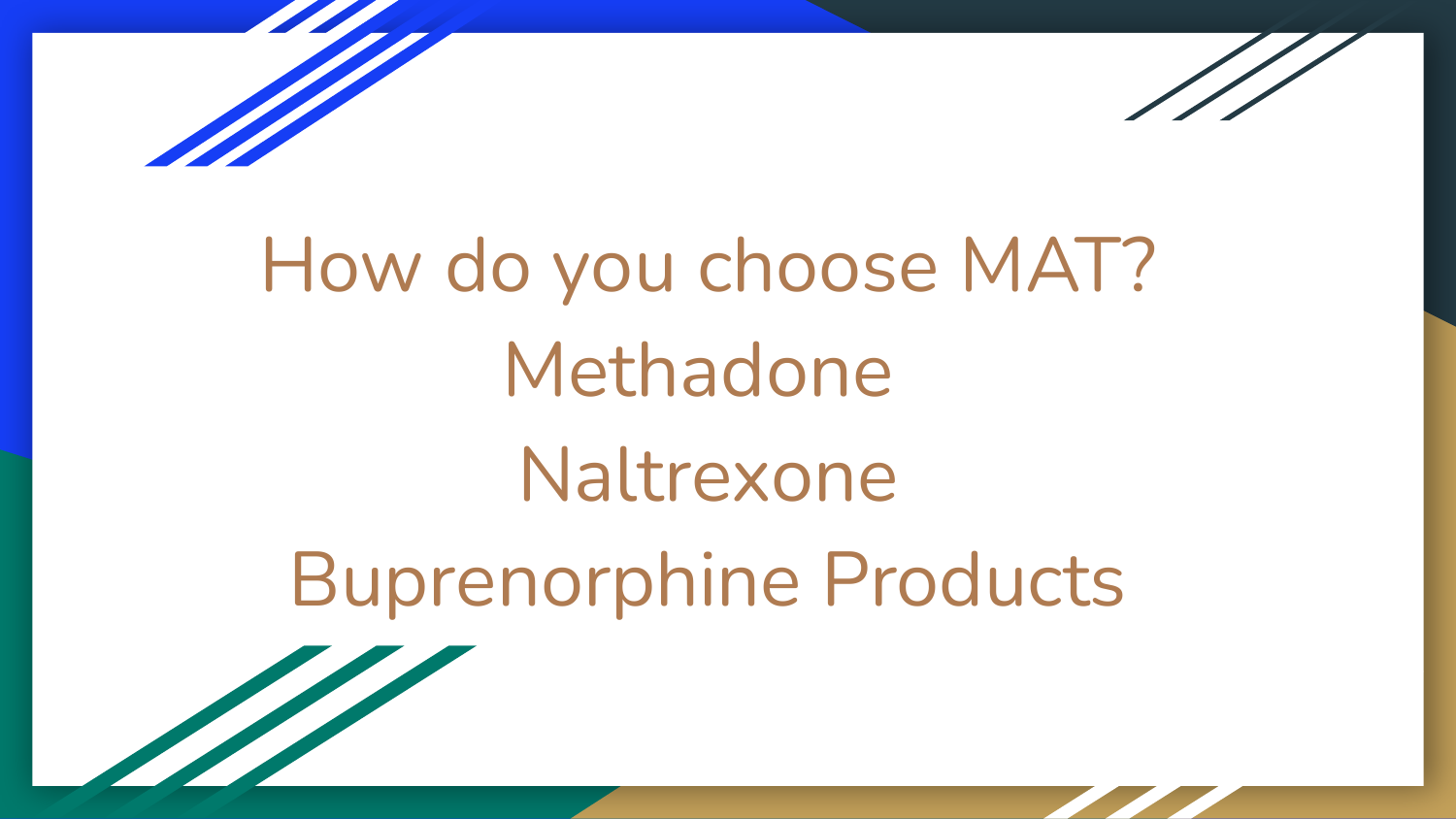

# How do you choose MAT?
Methadone
Naltrexone
Buprenorphine Products